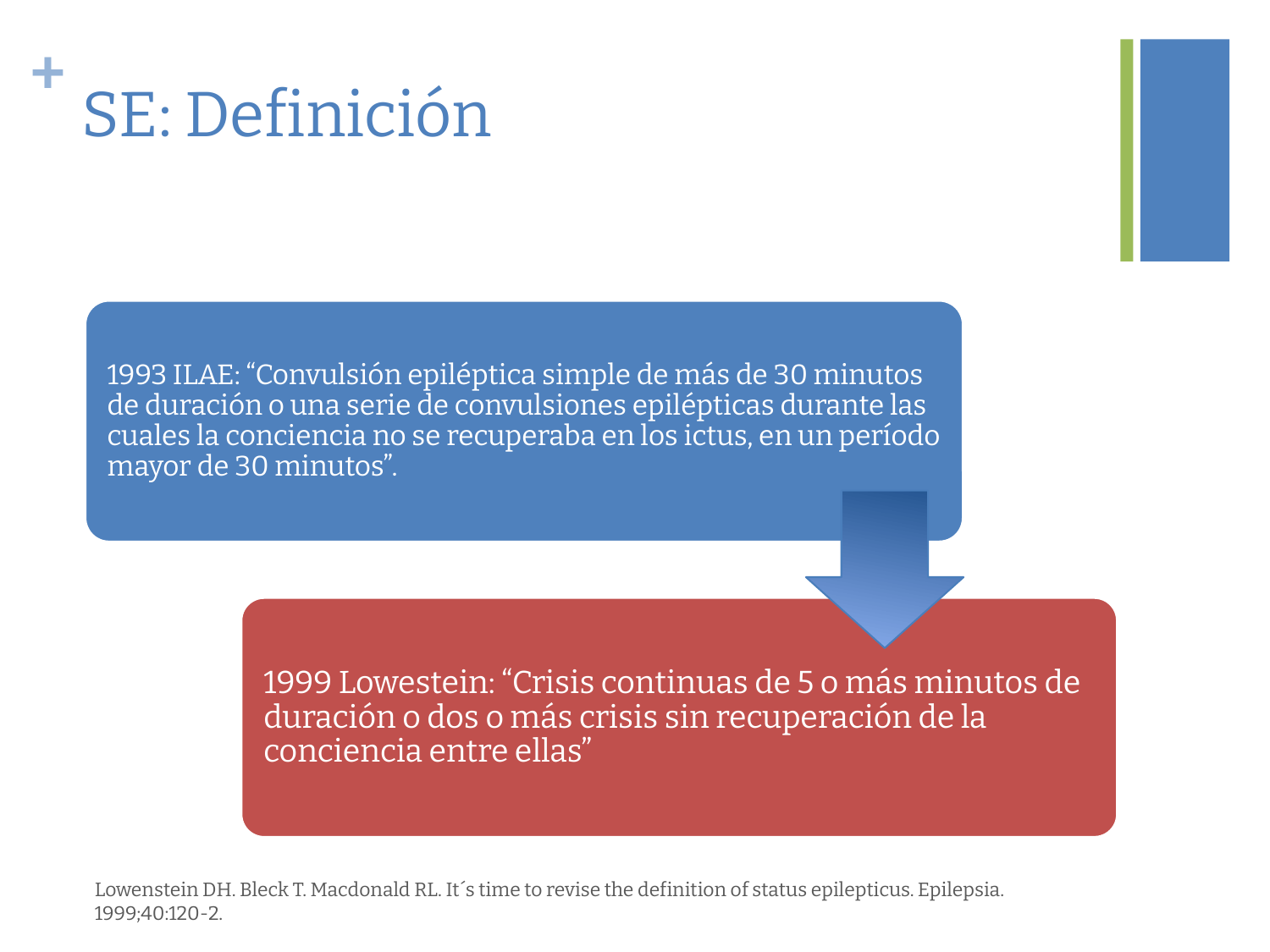

# SE: Definición
1993 ILAE: “Convulsión epiléptica simple de más de 30 minutos de duración o una serie de convulsiones epilépticas durante las cuales la conciencia no se recuperaba en los ictus, en un período mayor de 30 minutos”.
1999 Lowestein: “Crisis continuas de 5 o más minutos de duración o dos o más crisis sin recuperación de la conciencia entre ellas”

Lowenstein DH. Bleck T. Macdonald RL. It´s time to revise the definition of status epilepticus. Epilepsia. 1999;40:120-2.